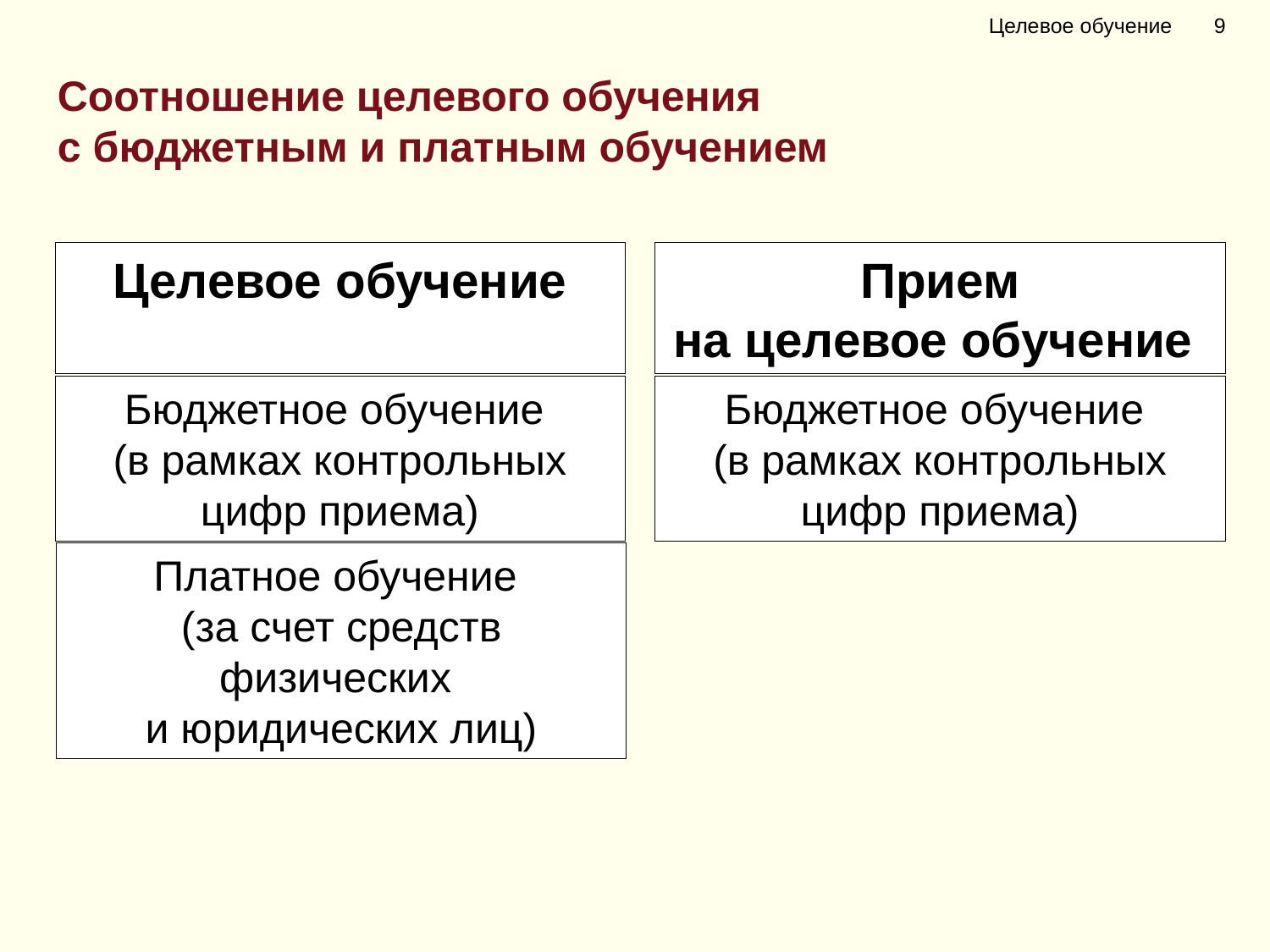

Целевое обучение       9
Соотношение целевого обучения
с бюджетным и платным обучением
Целевое обучение

Прием
на целевое обучение
Бюджетное обучение
(в рамках контрольных цифр приема)
Бюджетное обучение
(в рамках контрольных цифр приема)
Платное обучение
(за счет средств физических
и юридических лиц)